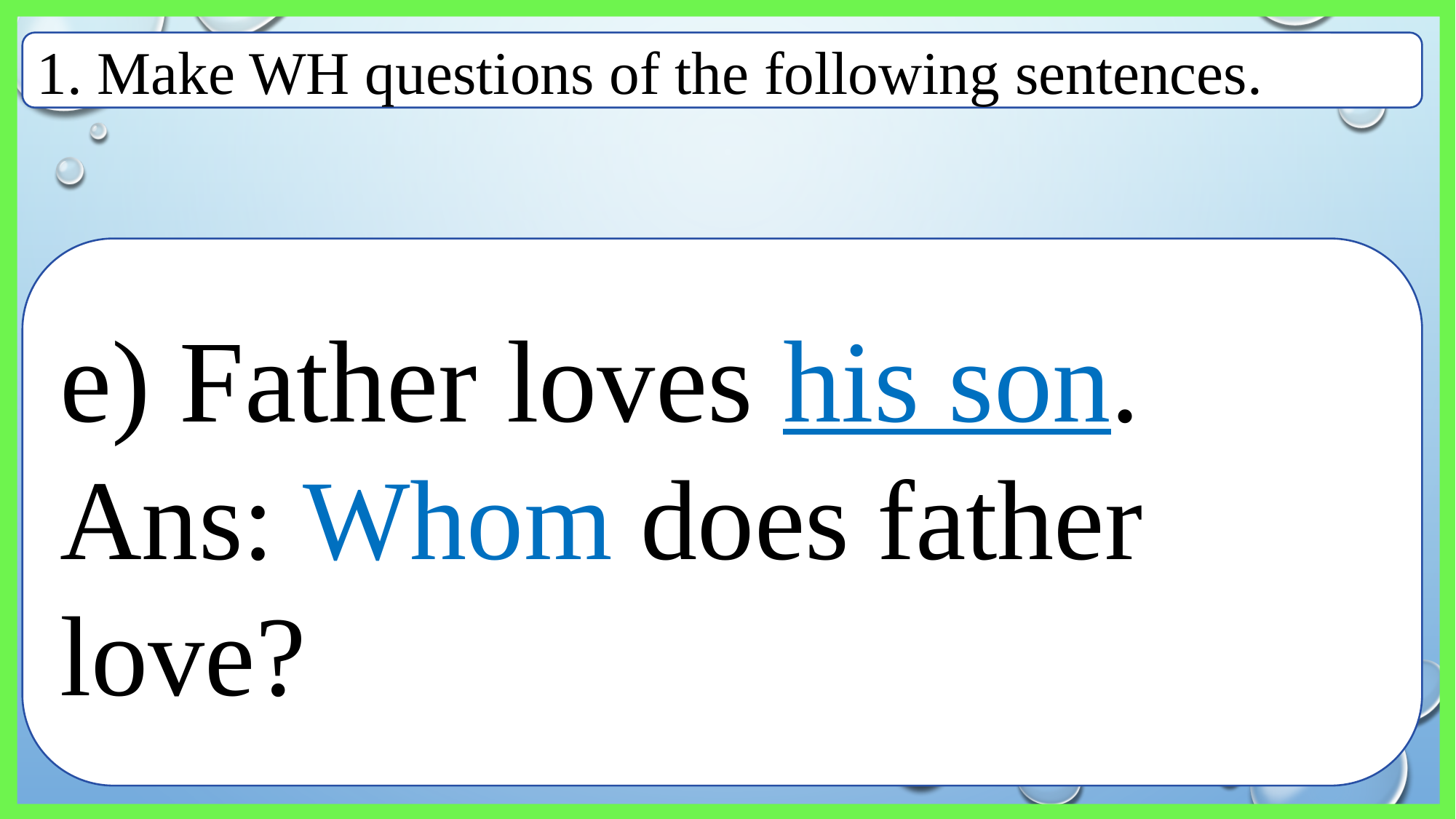

1. Make WH questions of the following sentences.
e) Father loves his son.
Ans: Whom does father love?